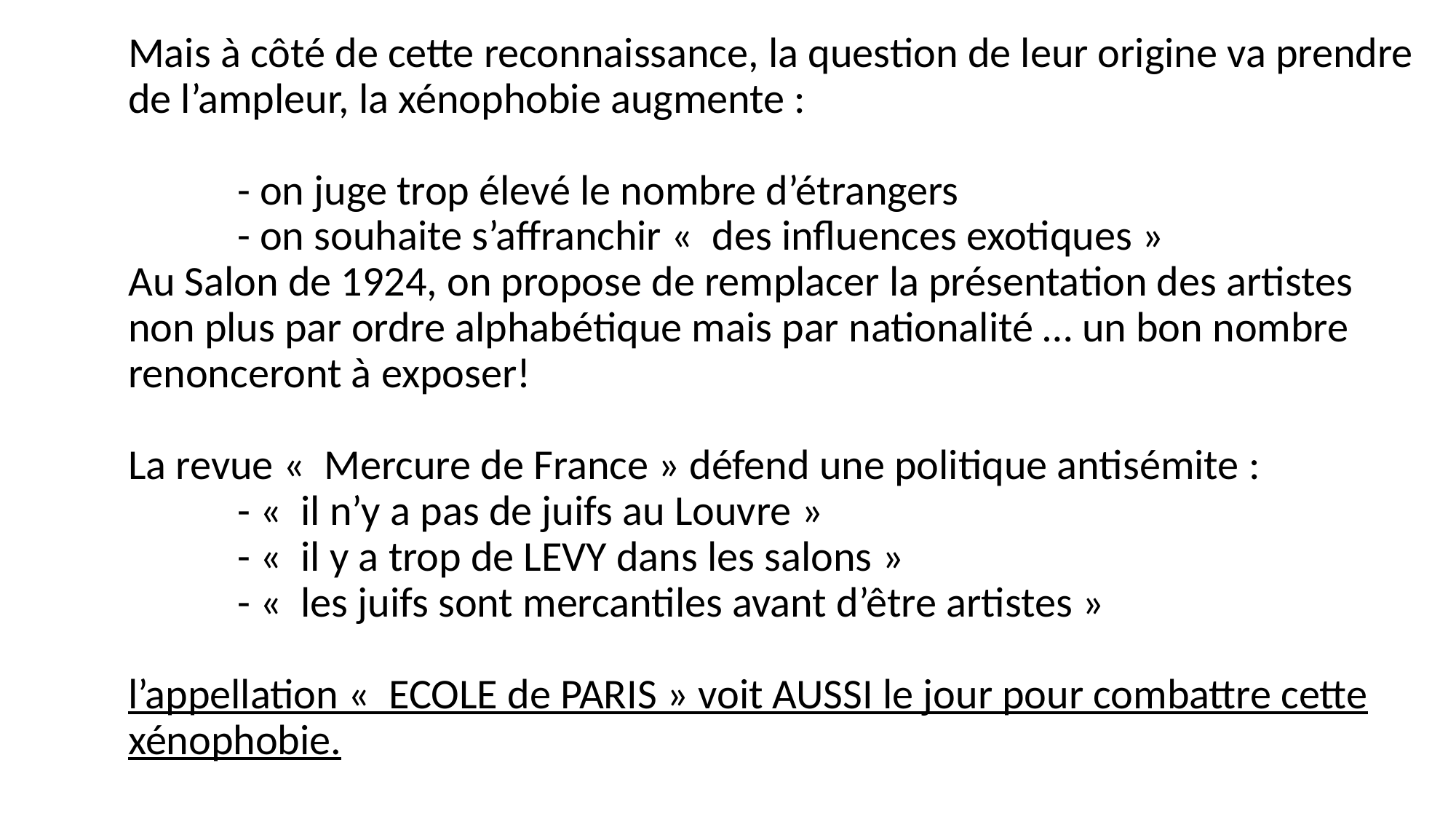

# Mais à côté de cette reconnaissance, la question de leur origine va prendre de l’ampleur, la xénophobie augmente : - on juge trop élevé le nombre d’étrangers - on souhaite s’affranchir «  des influences exotiques » Au Salon de 1924, on propose de remplacer la présentation des artistes non plus par ordre alphabétique mais par nationalité … un bon nombre renonceront à exposer! La revue «  Mercure de France » défend une politique antisémite : - «  il n’y a pas de juifs au Louvre » - «  il y a trop de LEVY dans les salons » - «  les juifs sont mercantiles avant d’être artistes » l’appellation «  ECOLE de PARIS » voit AUSSI le jour pour combattre cette xénophobie.